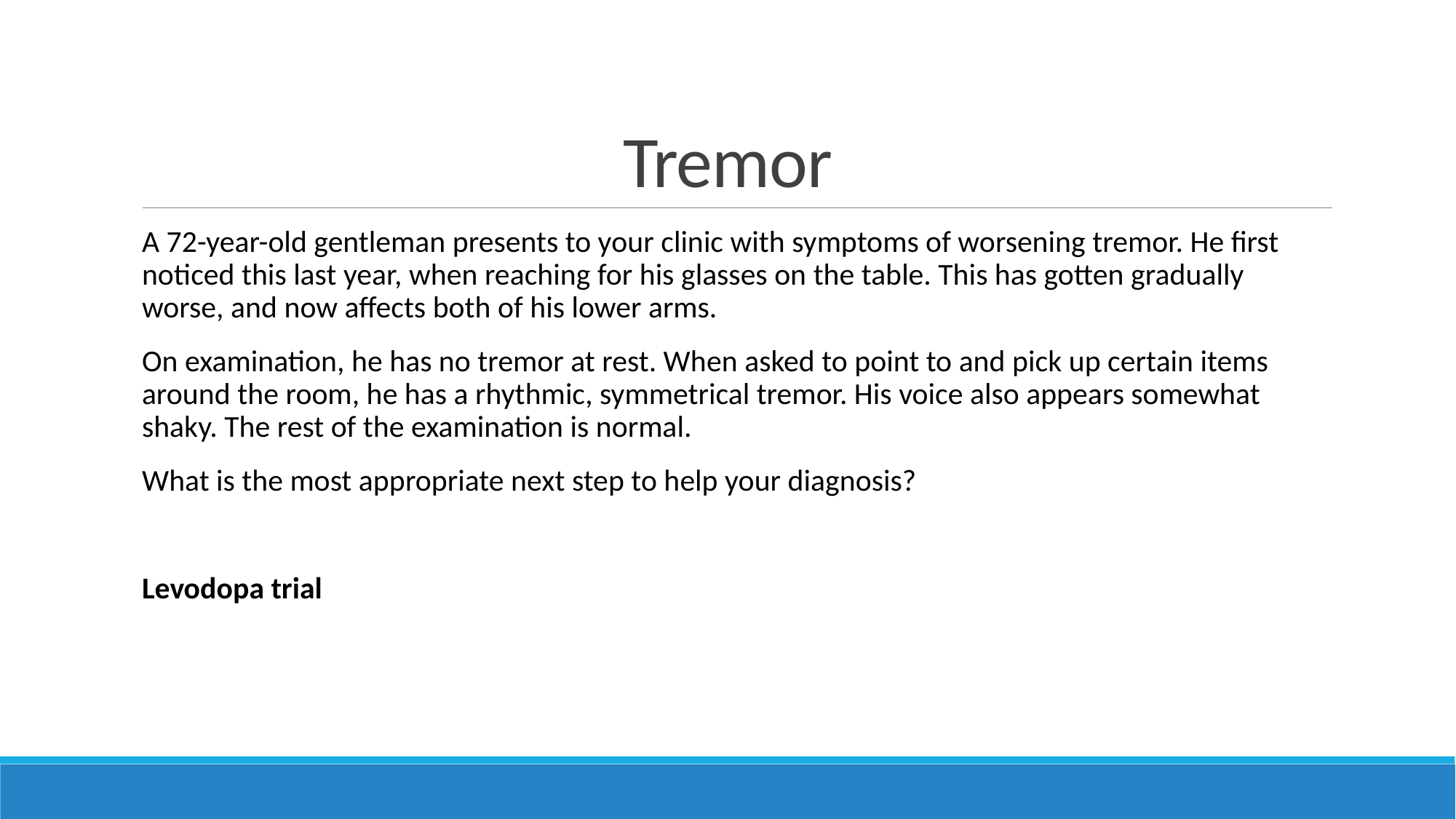

# Tremor
A 72-year-old gentleman presents to your clinic with symptoms of worsening tremor. He first noticed this last year, when reaching for his glasses on the table. This has gotten gradually worse, and now affects both of his lower arms.
On examination, he has no tremor at rest. When asked to point to and pick up certain items around the room, he has a rhythmic, symmetrical tremor. His voice also appears somewhat shaky. The rest of the examination is normal.
What is the most appropriate next step to help your diagnosis?

Levodopa trial